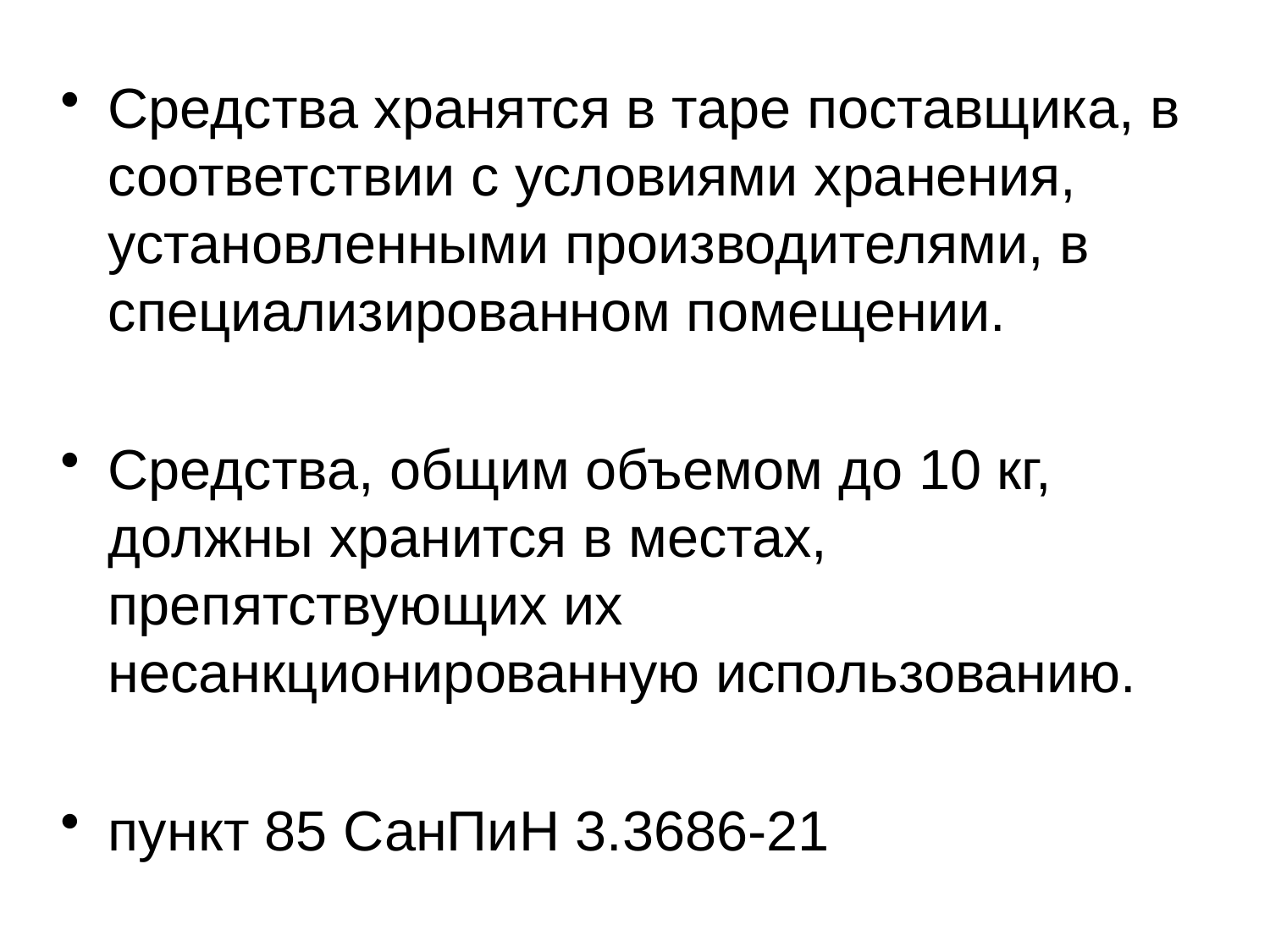

#
Средства хранятся в таре поставщика, в соответствии с условиями хранения, установленными производителями, в специализированном помещении.

Средства, общим объемом до 10 кг, должны хранится в местах, препятствующих их несанкционированную использованию.

пункт 85 СанПиН 3.3686-21